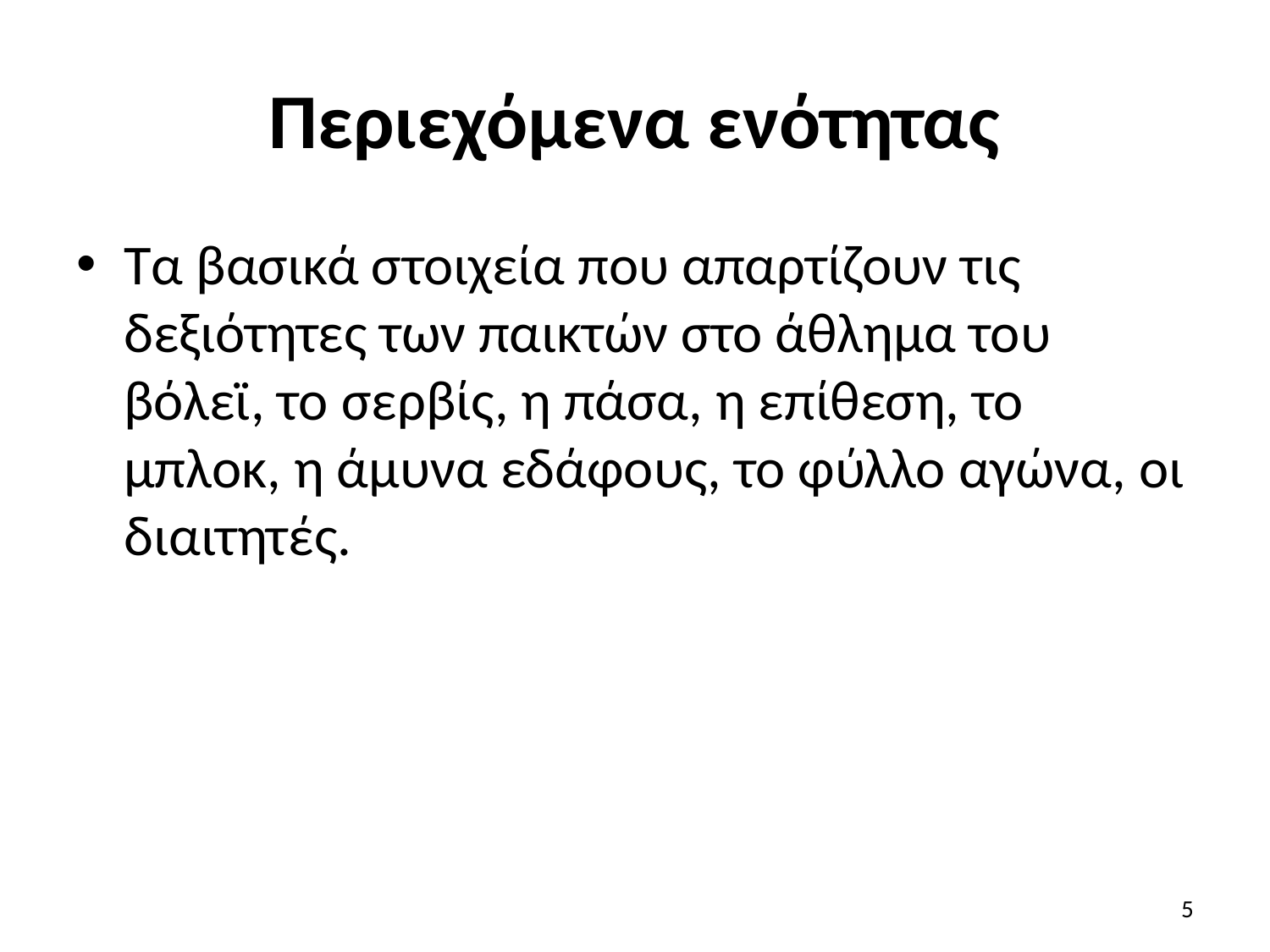

# Περιεχόμενα ενότητας
Τα βασικά στοιχεία που απαρτίζουν τις δεξιότητες των παικτών στο άθλημα του βόλεϊ, το σερβίς, η πάσα, η επίθεση, το μπλοκ, η άμυνα εδάφους, το φύλλο αγώνα, οι διαιτητές.
5